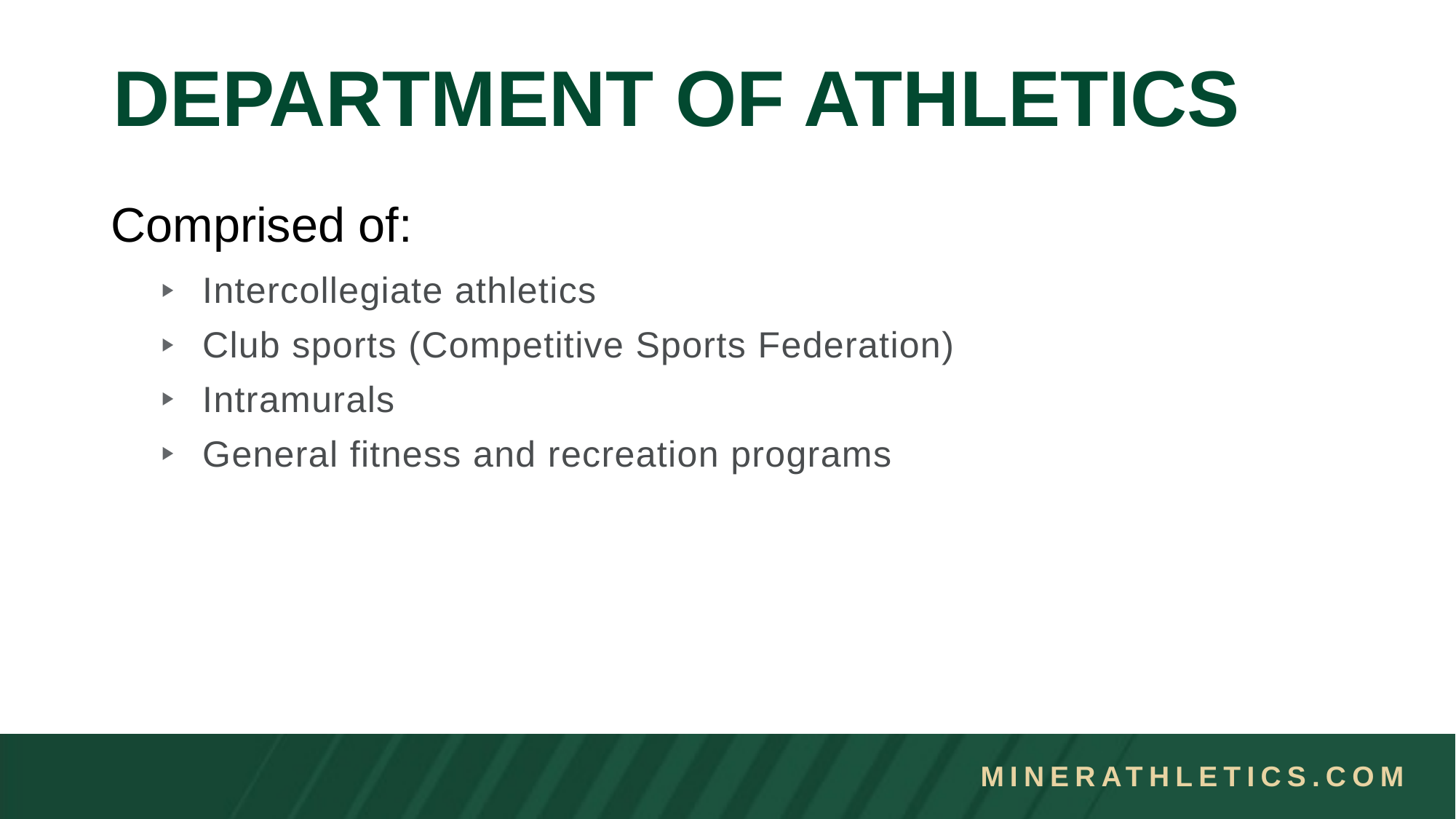

# Department of athletics
Comprised of:
Intercollegiate athletics
Club sports (Competitive Sports Federation)
Intramurals
General fitness and recreation programs